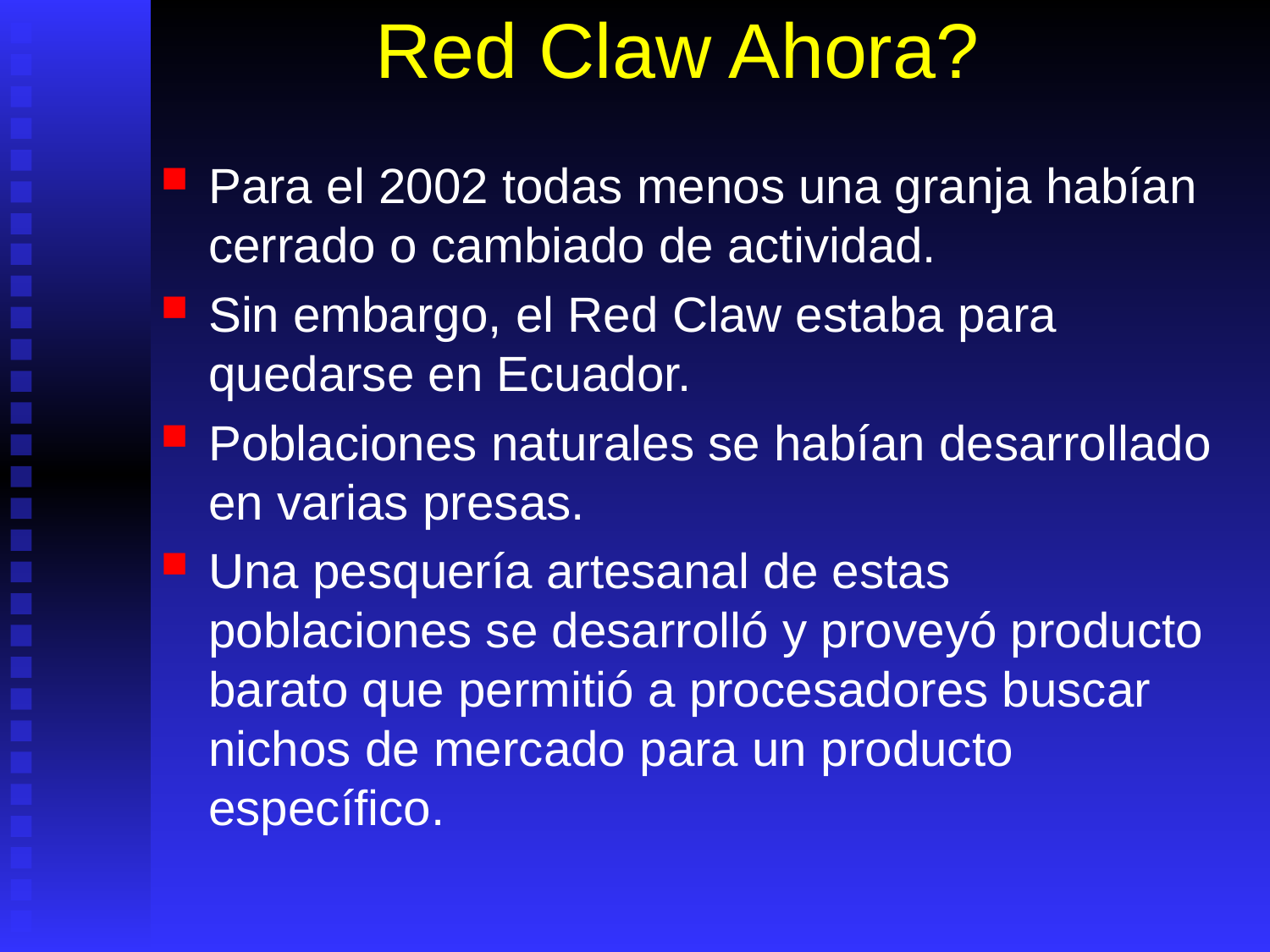

# Red Claw Ahora?
Para el 2002 todas menos una granja habían cerrado o cambiado de actividad.
Sin embargo, el Red Claw estaba para quedarse en Ecuador.
Poblaciones naturales se habían desarrollado en varias presas.
Una pesquería artesanal de estas poblaciones se desarrolló y proveyó producto barato que permitió a procesadores buscar nichos de mercado para un producto específico.